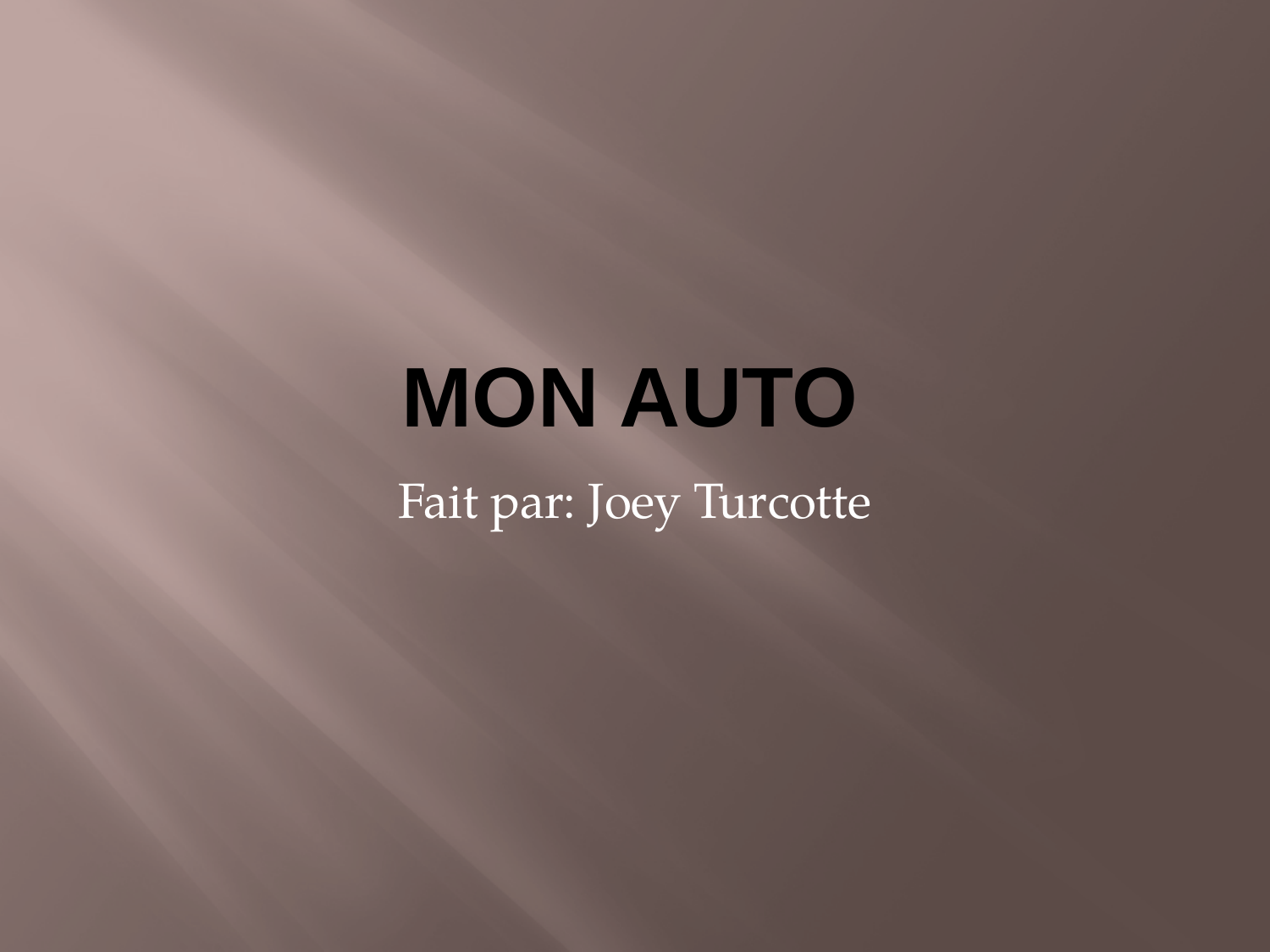

# Mon auto
Fait par: Joey Turcotte